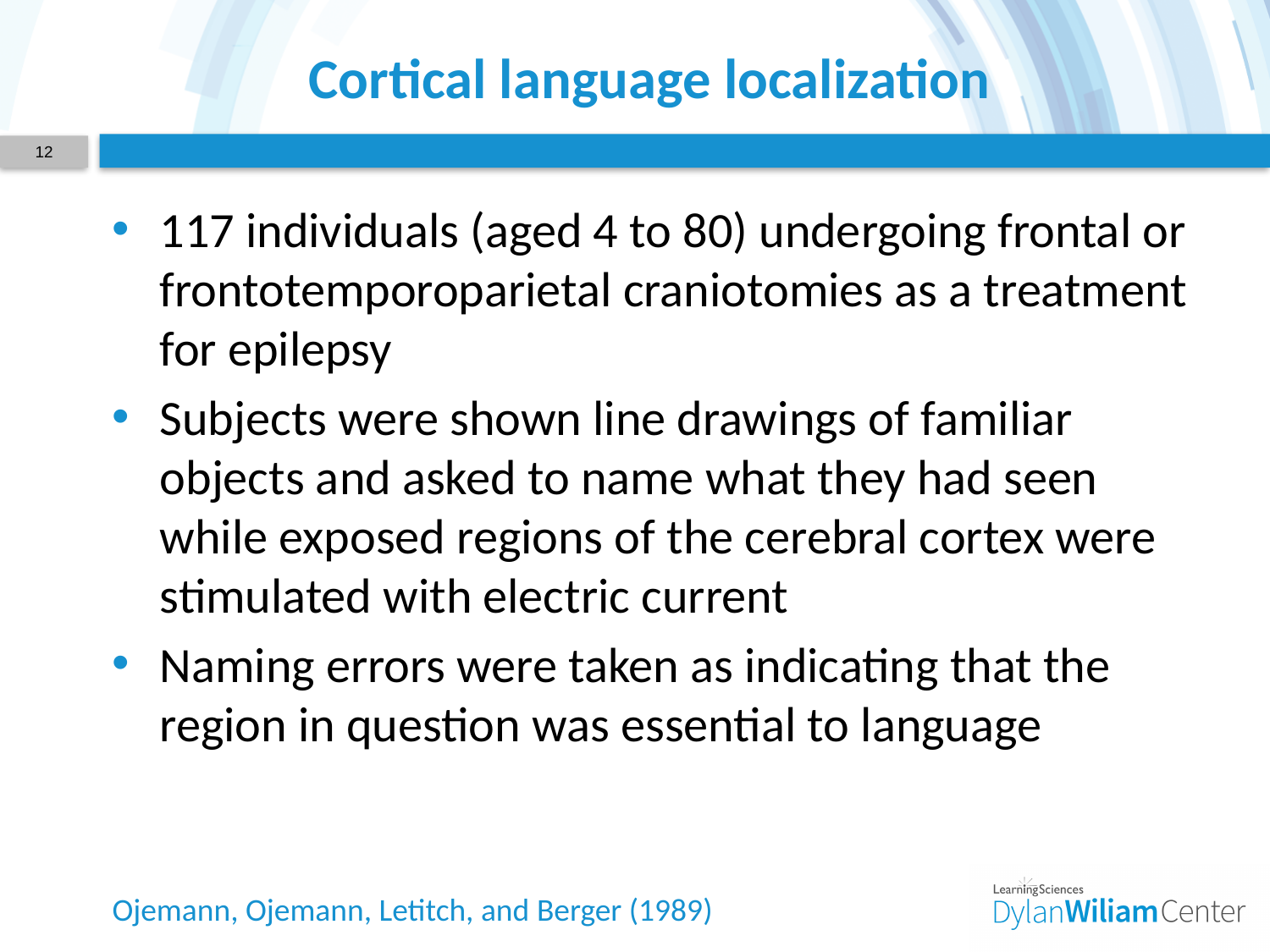

# Cortical language localization
12
117 individuals (aged 4 to 80) undergoing frontal or frontotemporoparietal craniotomies as a treatment for epilepsy
Subjects were shown line drawings of familiar objects and asked to name what they had seen while exposed regions of the cerebral cortex were stimulated with electric current
Naming errors were taken as indicating that the region in question was essential to language
Ojemann, Ojemann, Letitch, and Berger (1989)